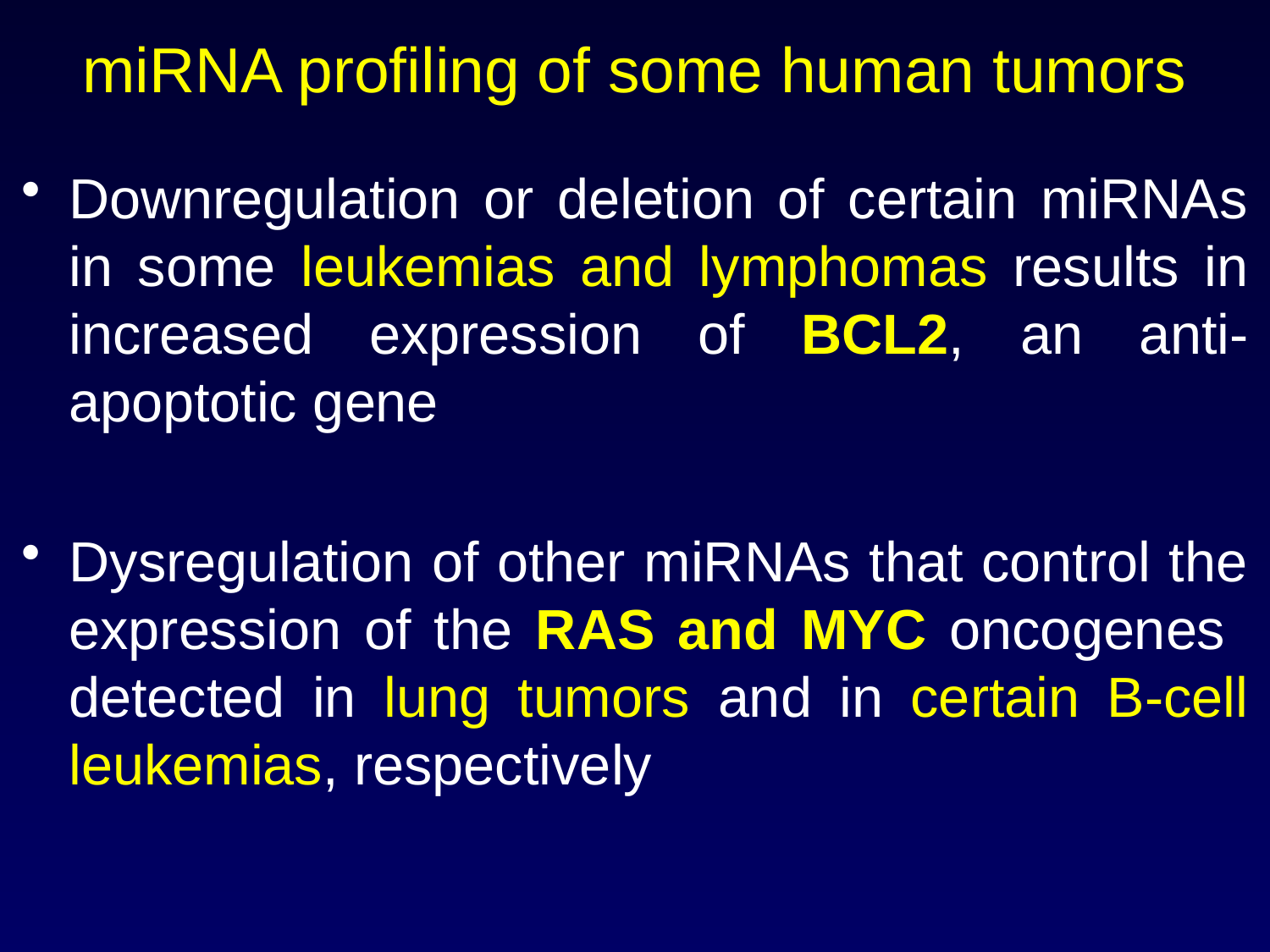

# miRNA profiling of some human tumors
Downregulation or deletion of certain miRNAs in some leukemias and lymphomas results in increased expression of BCL2, an anti-apoptotic gene

Dysregulation of other miRNAs that control the expression of the RAS and MYC oncogenes  detected in lung tumors and in certain B-cell leukemias, respectively